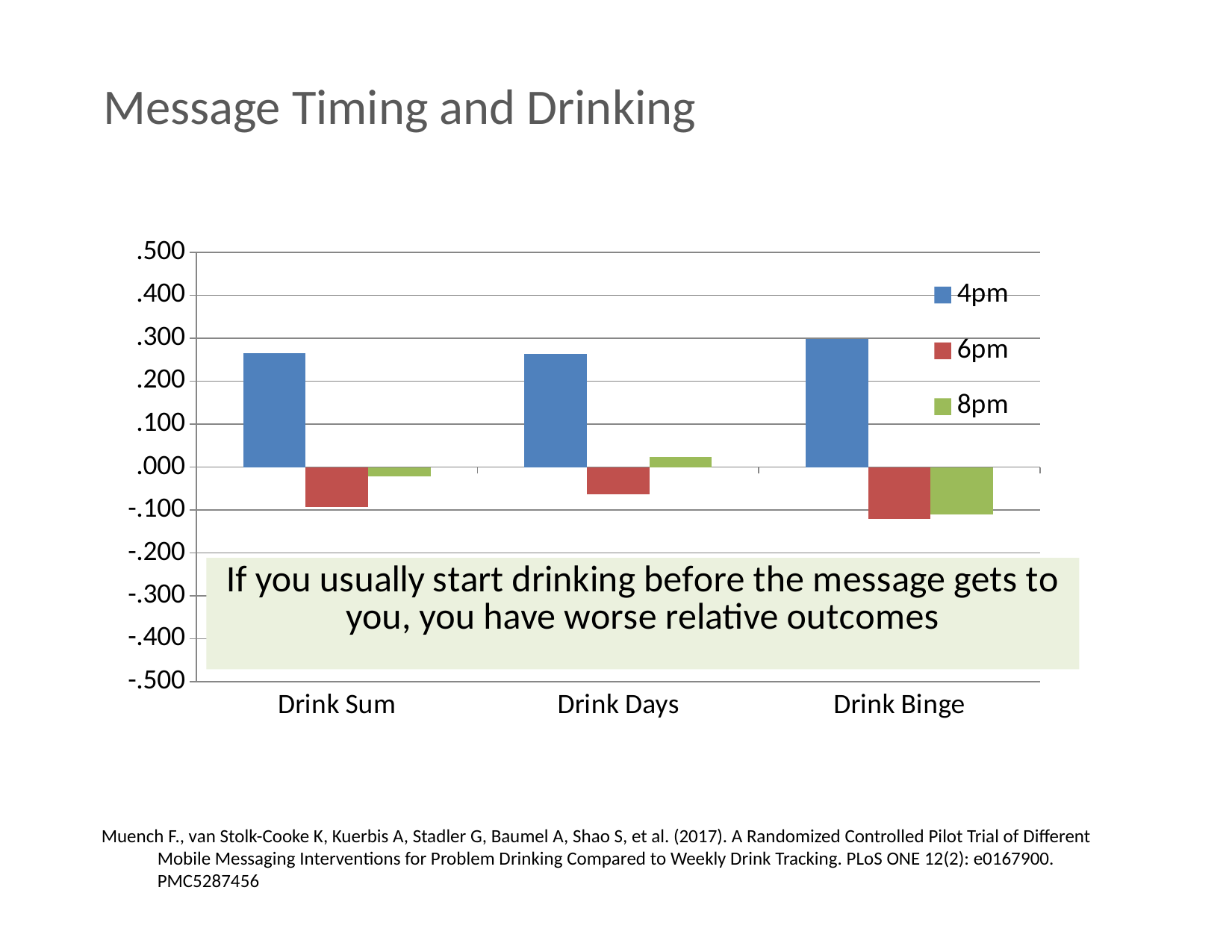

# Message Timing and Drinking

### Chart

| Category | 4pm | 6pm | 8pm |
|---|---|---|---|
| Drink Sum | 0.26497110027967347 | -0.09338049678838056 | -0.021700180562297836 |
| Drink Days | 0.263149884810694 | -0.06293551343676083 | 0.023702731501043312 |
| Drink Binge | 0.29866328468385406 | -0.12158307862719116 | -0.11066748109624551 |
Muench F., van Stolk-Cooke K, Kuerbis A, Stadler G, Baumel A, Shao S, et al. (2017). A Randomized Controlled Pilot Trial of Different Mobile Messaging Interventions for Problem Drinking Compared to Weekly Drink Tracking. PLoS ONE 12(2): e0167900. PMC5287456